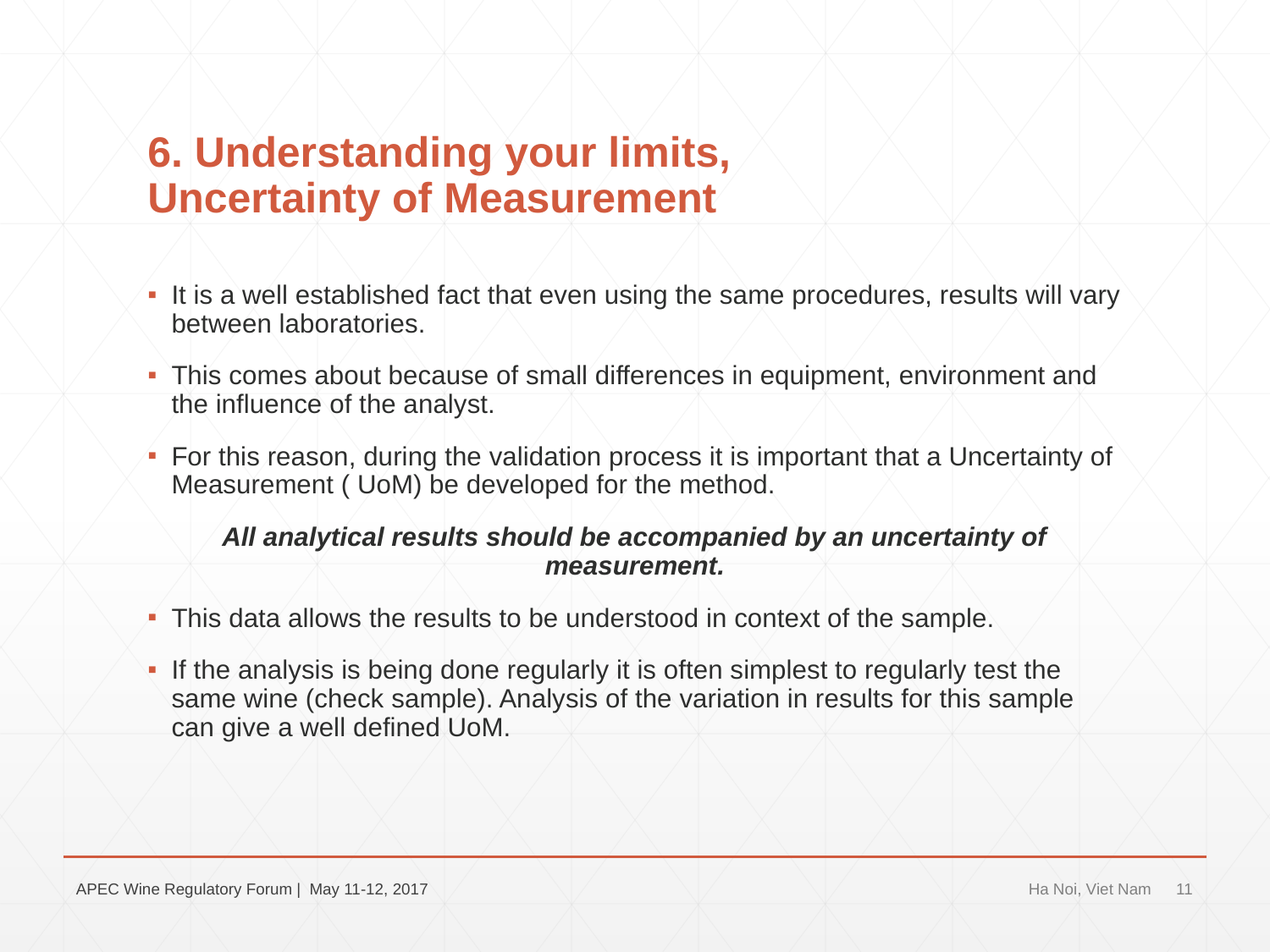

# 6. Understanding your limits, Uncertainty of Measurement
It is a well established fact that even using the same procedures, results will vary between laboratories.
This comes about because of small differences in equipment, environment and the influence of the analyst.
For this reason, during the validation process it is important that a Uncertainty of Measurement ( UoM) be developed for the method.
All analytical results should be accompanied by an uncertainty of measurement.
This data allows the results to be understood in context of the sample.
If the analysis is being done regularly it is often simplest to regularly test the same wine (check sample). Analysis of the variation in results for this sample can give a well defined UoM.
APEC Wine Regulatory Forum |  May 11-12, 2017
Ha Noi, Viet Nam
11